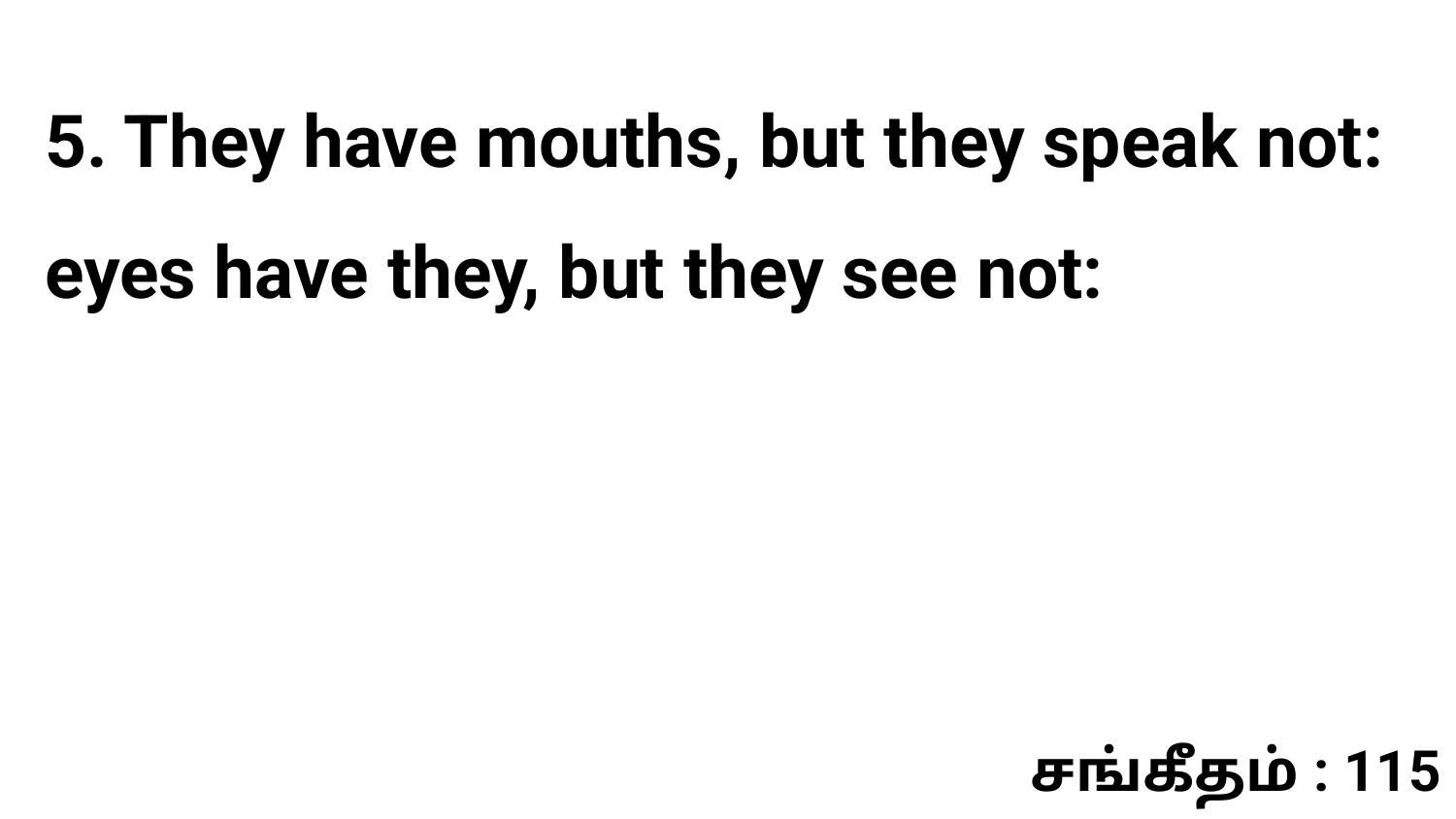

5. They have mouths, but they speak not: eyes have they, but they see not:
சங்கீதம் : 115